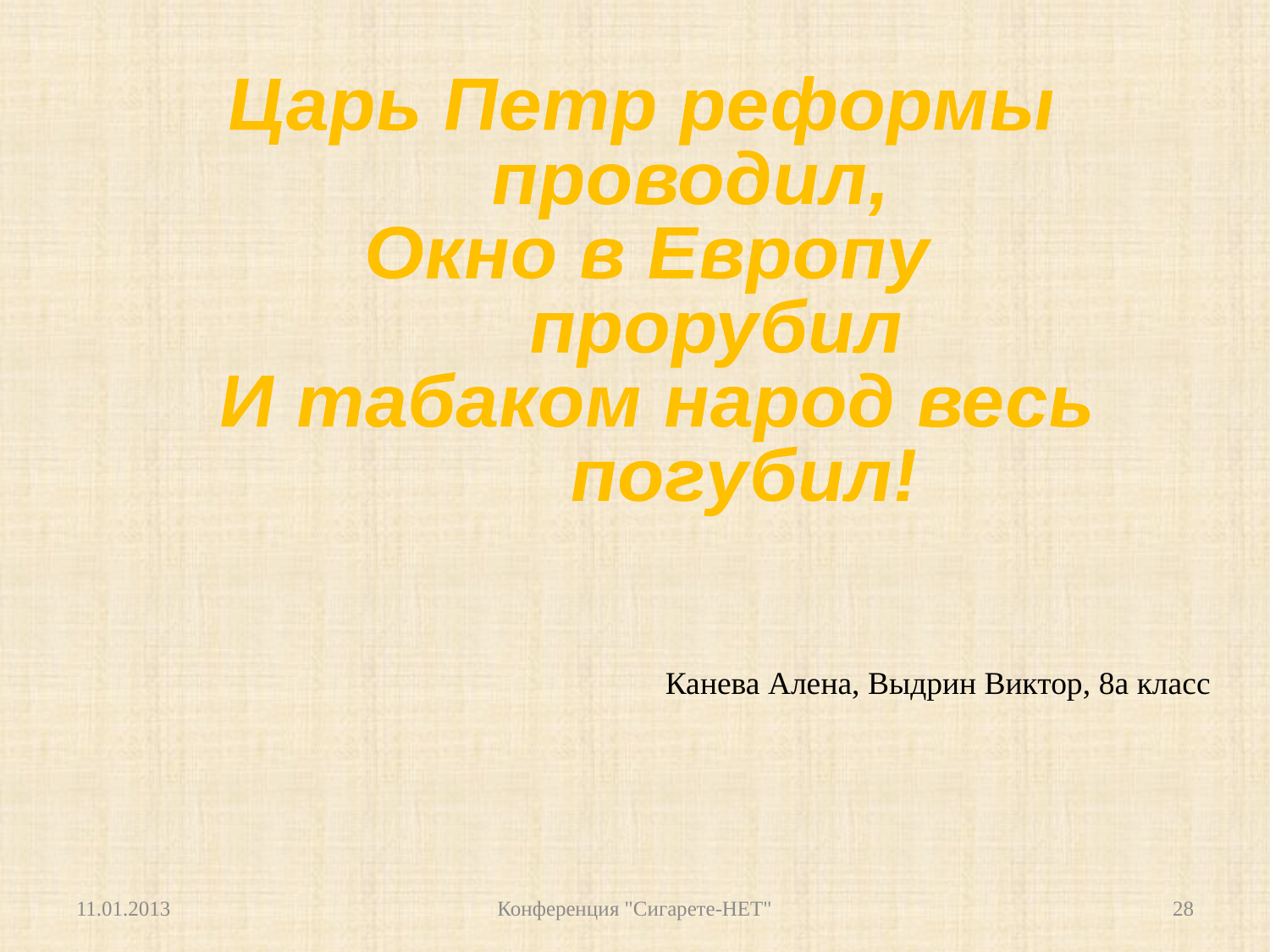

Царь Петр реформы
  проводил,
Окно в Европу
   прорубил
И табаком народ весь
    погубил!
Канева Алена, Выдрин Виктор, 8а класс
11.01.2013
Конференция "Сигарете-НЕТ"
28